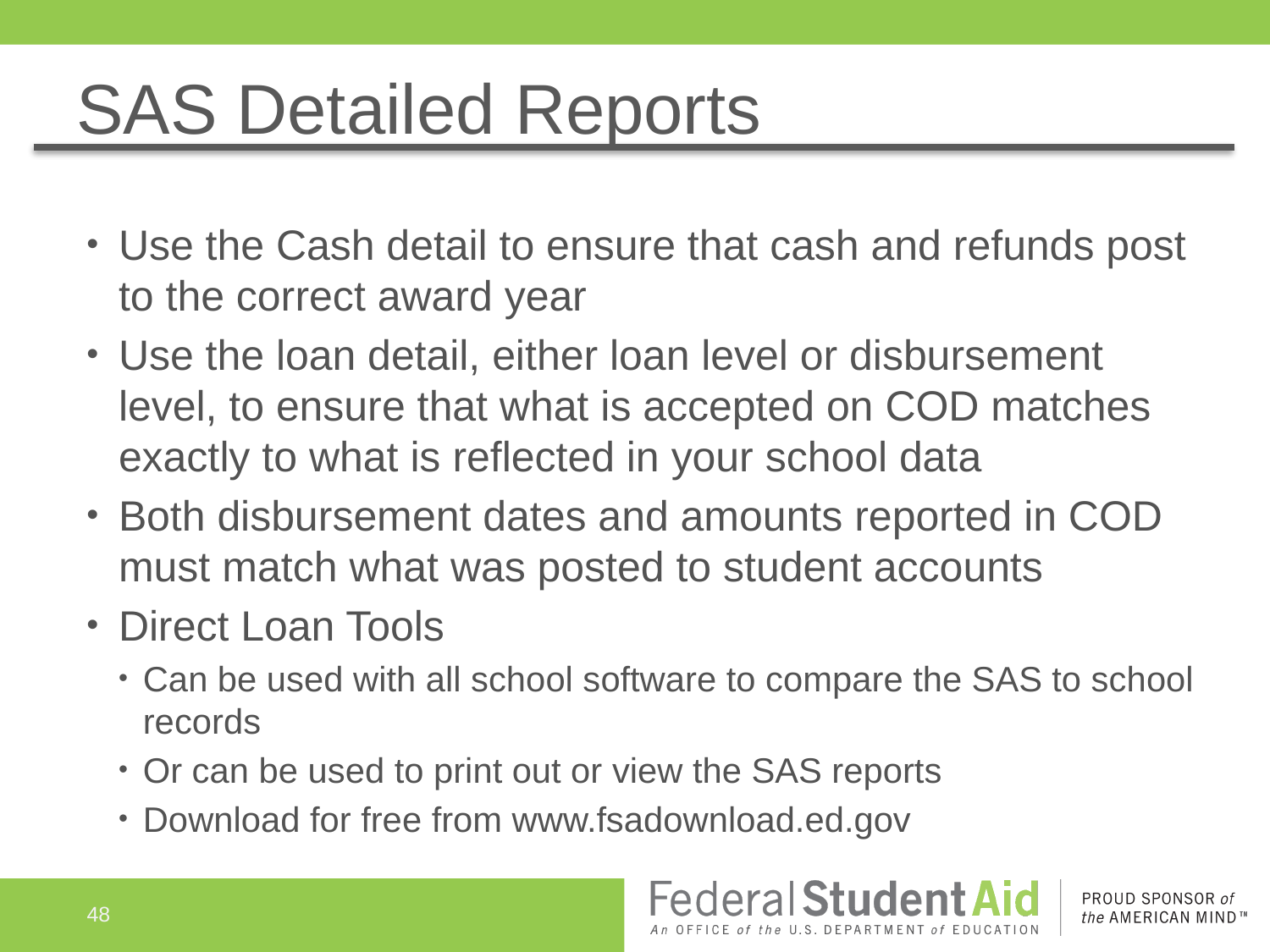

# SAS Detailed Reports
Use the Cash detail to ensure that cash and refunds post to the correct award year
Use the loan detail, either loan level or disbursement level, to ensure that what is accepted on COD matches exactly to what is reflected in your school data
Both disbursement dates and amounts reported in COD must match what was posted to student accounts
Direct Loan Tools
Can be used with all school software to compare the SAS to school records
Or can be used to print out or view the SAS reports
Download for free from www.fsadownload.ed.gov
48